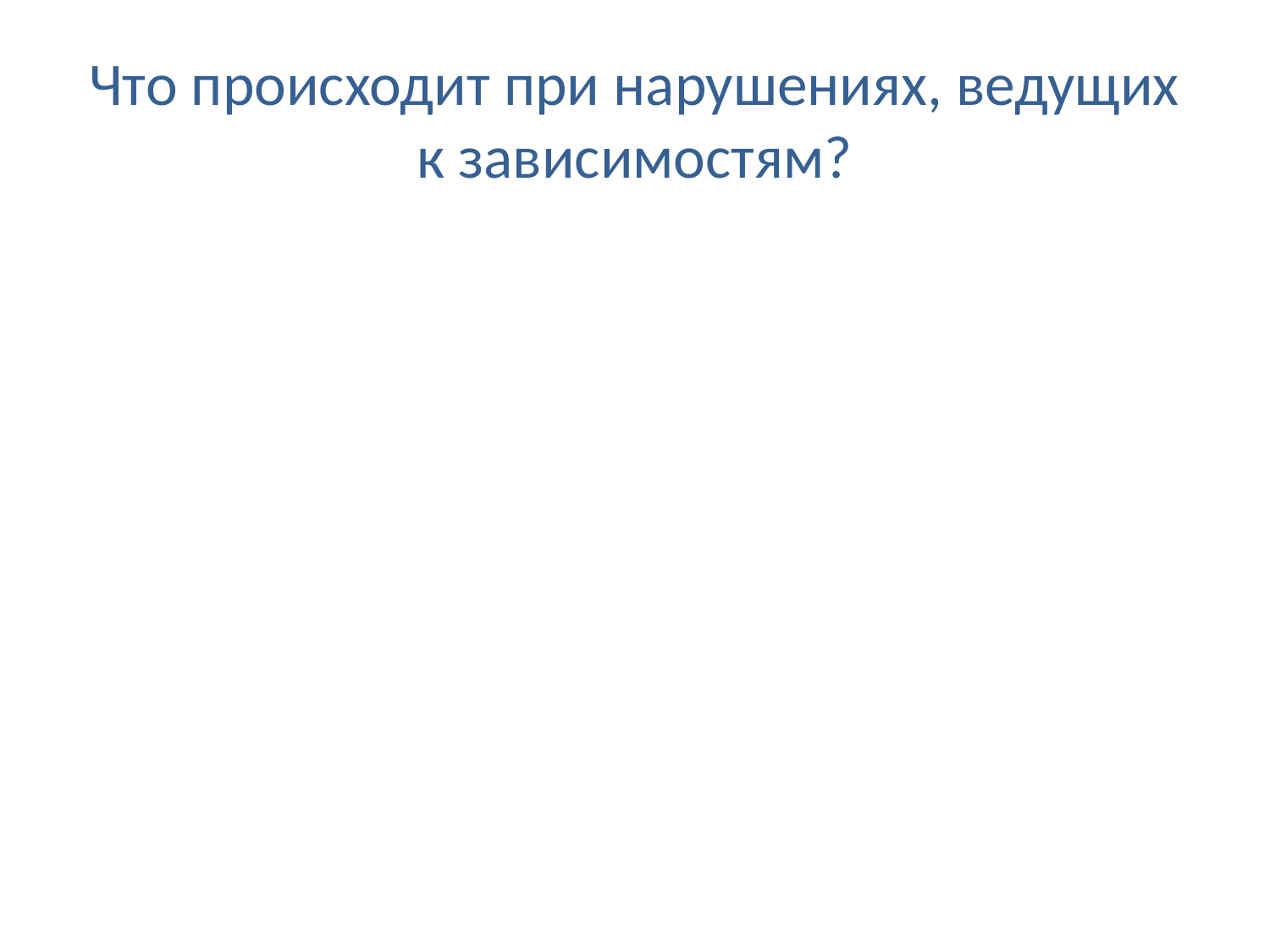

# Что происходит при нарушениях, ведущих к зависимостям?